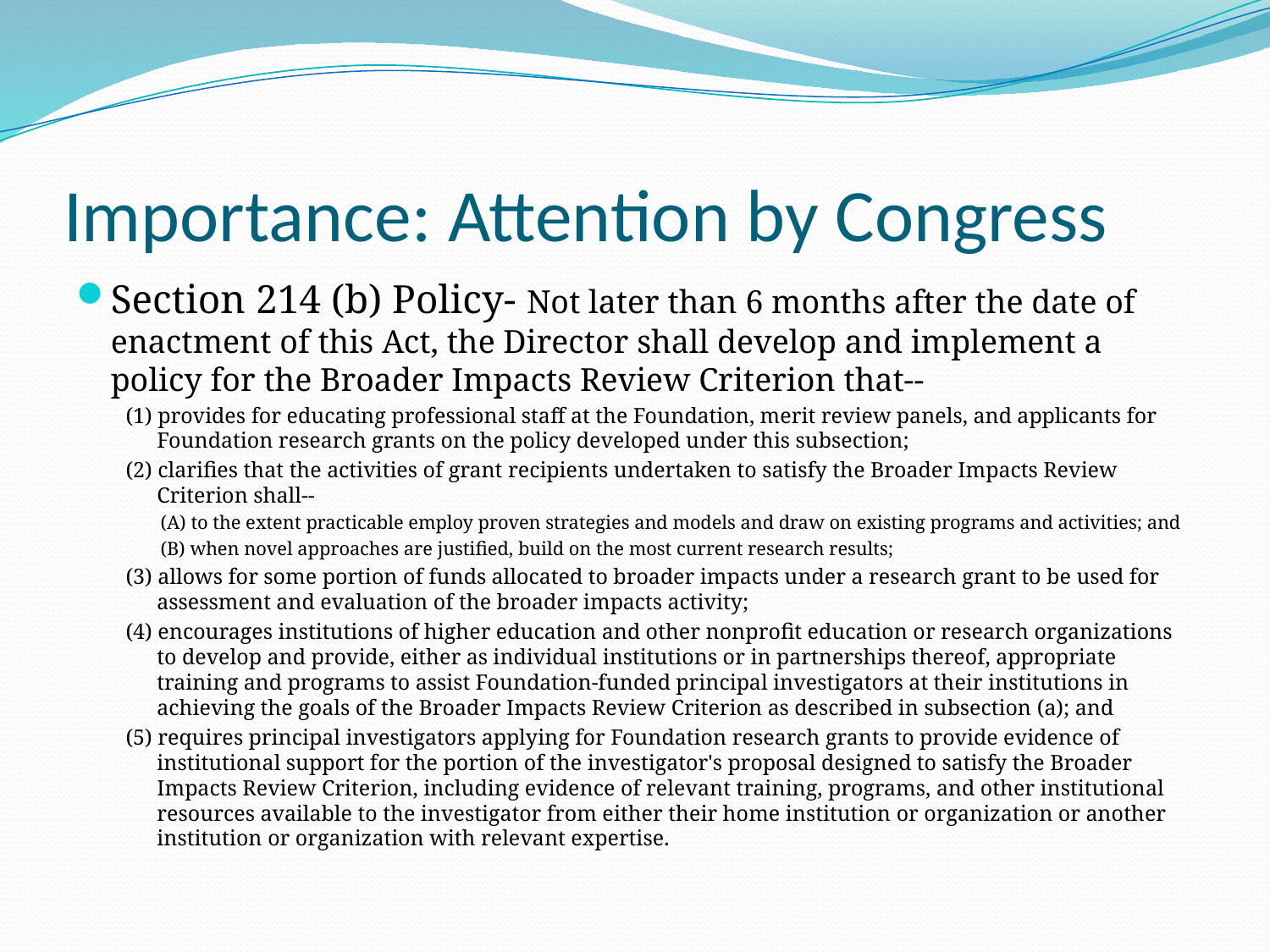

# Importance: Attention by Congress
Section 214 (b) Policy- Not later than 6 months after the date of enactment of this Act, the Director shall develop and implement a policy for the Broader Impacts Review Criterion that--
(1) provides for educating professional staff at the Foundation, merit review panels, and applicants for Foundation research grants on the policy developed under this subsection;
(2) clarifies that the activities of grant recipients undertaken to satisfy the Broader Impacts Review Criterion shall--
(A) to the extent practicable employ proven strategies and models and draw on existing programs and activities; and
(B) when novel approaches are justified, build on the most current research results;
(3) allows for some portion of funds allocated to broader impacts under a research grant to be used for assessment and evaluation of the broader impacts activity;
(4) encourages institutions of higher education and other nonprofit education or research organizations to develop and provide, either as individual institutions or in partnerships thereof, appropriate training and programs to assist Foundation-funded principal investigators at their institutions in achieving the goals of the Broader Impacts Review Criterion as described in subsection (a); and
(5) requires principal investigators applying for Foundation research grants to provide evidence of institutional support for the portion of the investigator's proposal designed to satisfy the Broader Impacts Review Criterion, including evidence of relevant training, programs, and other institutional resources available to the investigator from either their home institution or organization or another institution or organization with relevant expertise.